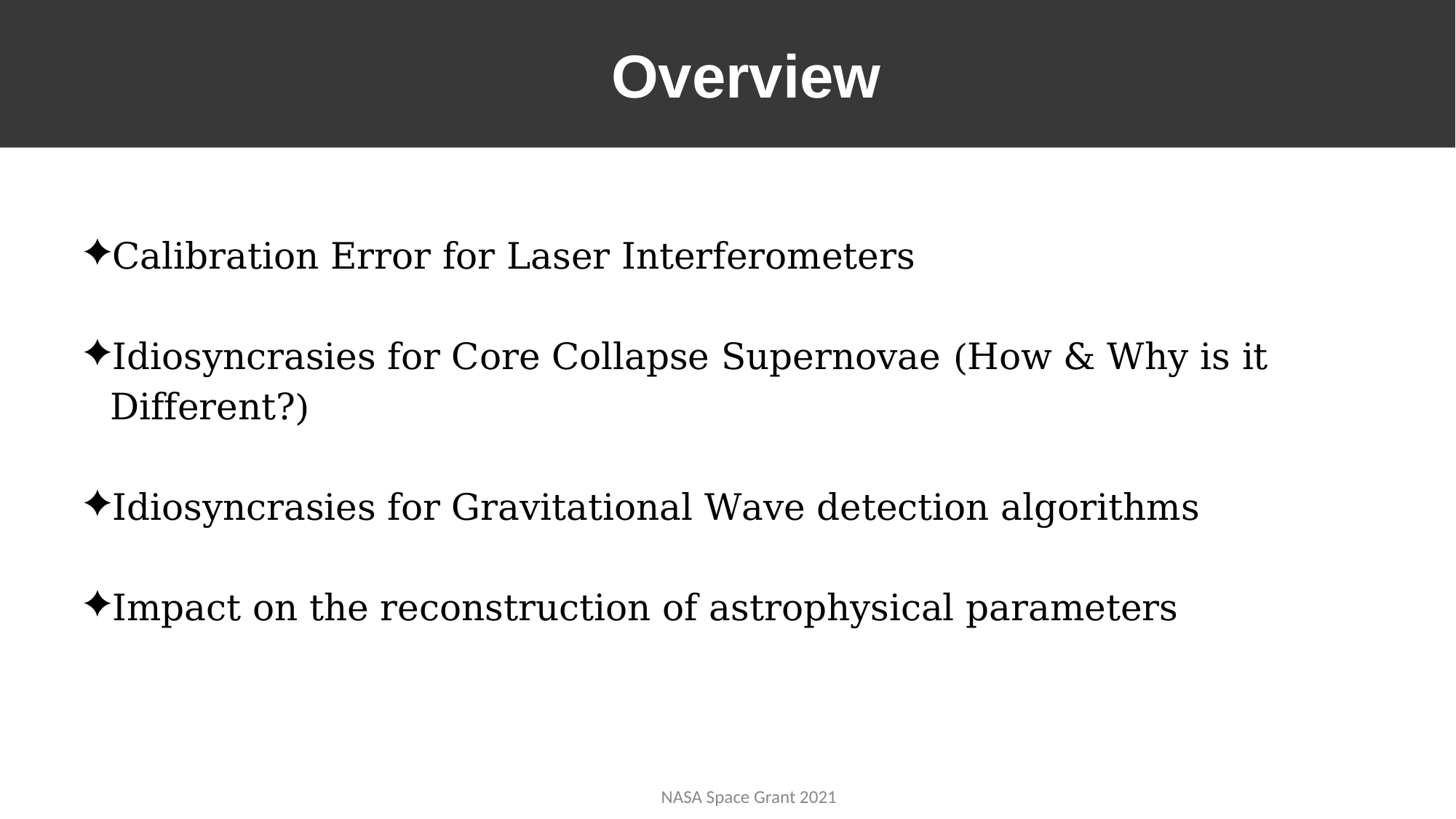

Overview

Calibration Error for Laser Interferometers

Idiosyncrasies for Core Collapse Supernovae (How & Why is it Different?)

Idiosyncrasies for Gravitational Wave detection algorithms

Impact on the reconstruction of astrophysical parameters

NASA Space Grant 2021
SN 1987A Artist Rendition